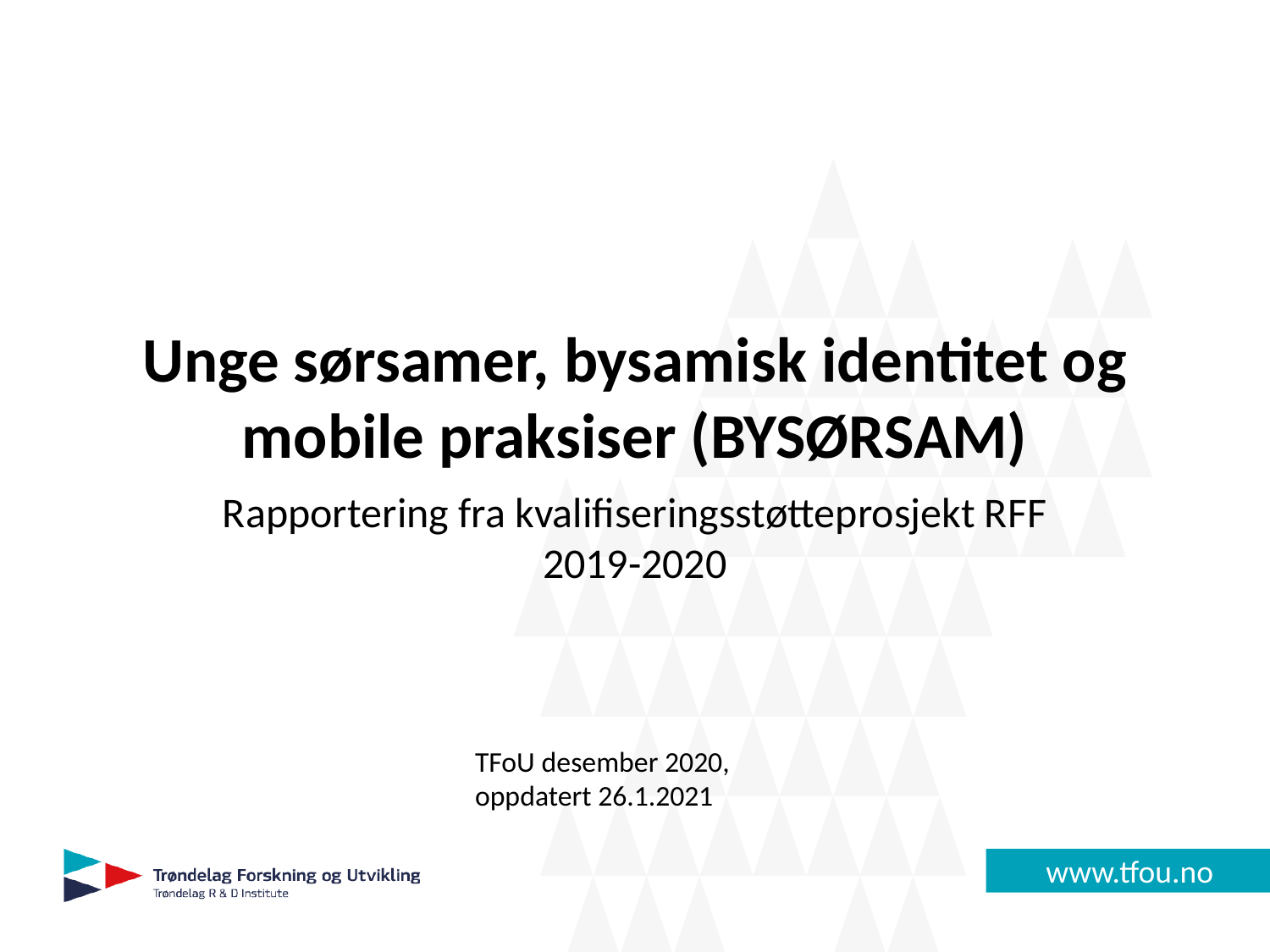

# Unge sørsamer, bysamisk identitet og mobile praksiser (BYSØRSAM)
Rapportering fra kvalifiseringsstøtteprosjekt RFF 2019-2020
TFoU desember 2020, oppdatert 26.1.2021